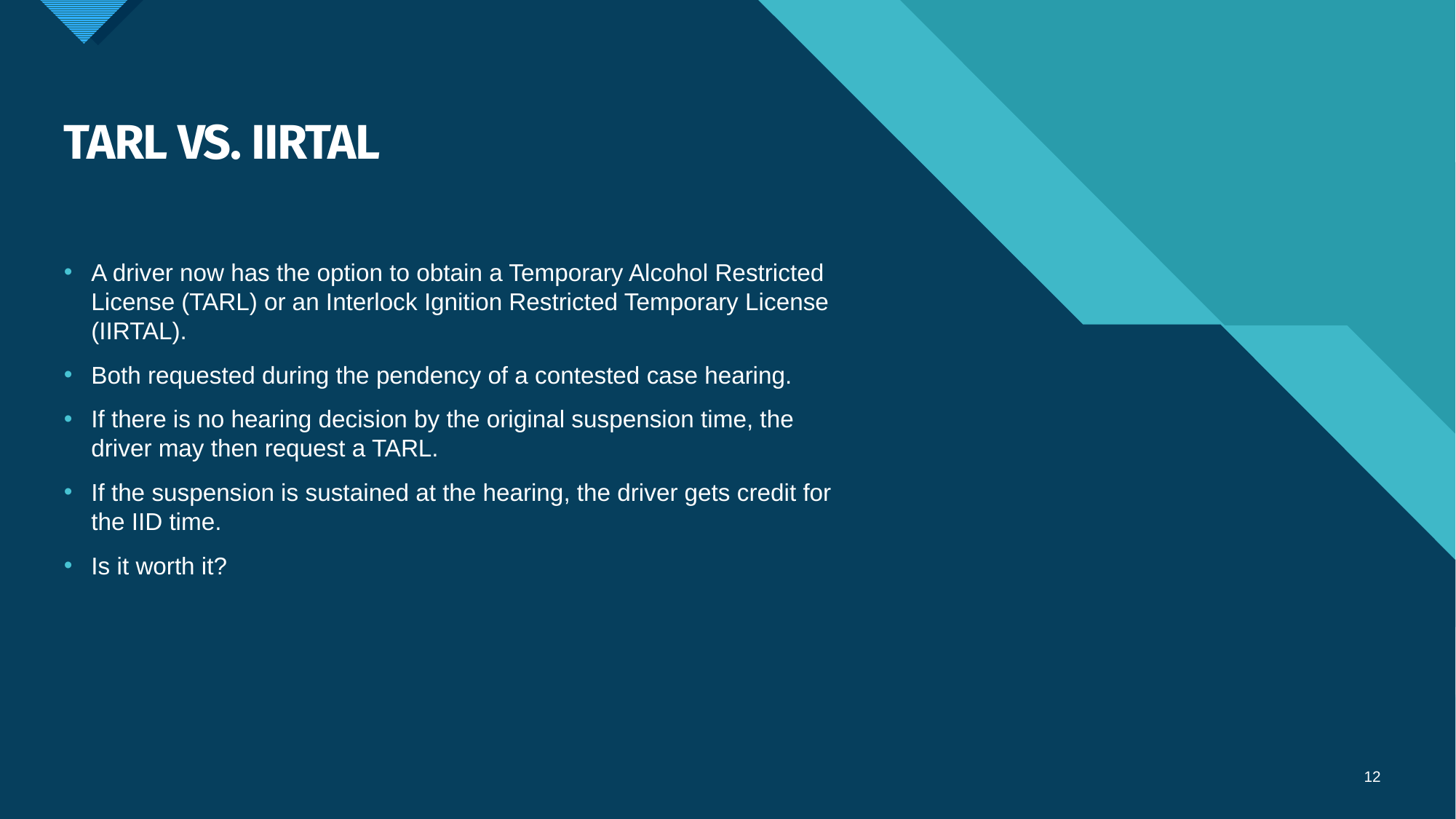

# TARL VS. IIRTAL
A driver now has the option to obtain a Temporary Alcohol Restricted License (TARL) or an Interlock Ignition Restricted Temporary License (IIRTAL).
Both requested during the pendency of a contested case hearing.
If there is no hearing decision by the original suspension time, the driver may then request a TARL.
If the suspension is sustained at the hearing, the driver gets credit for the IID time.
Is it worth it?

12